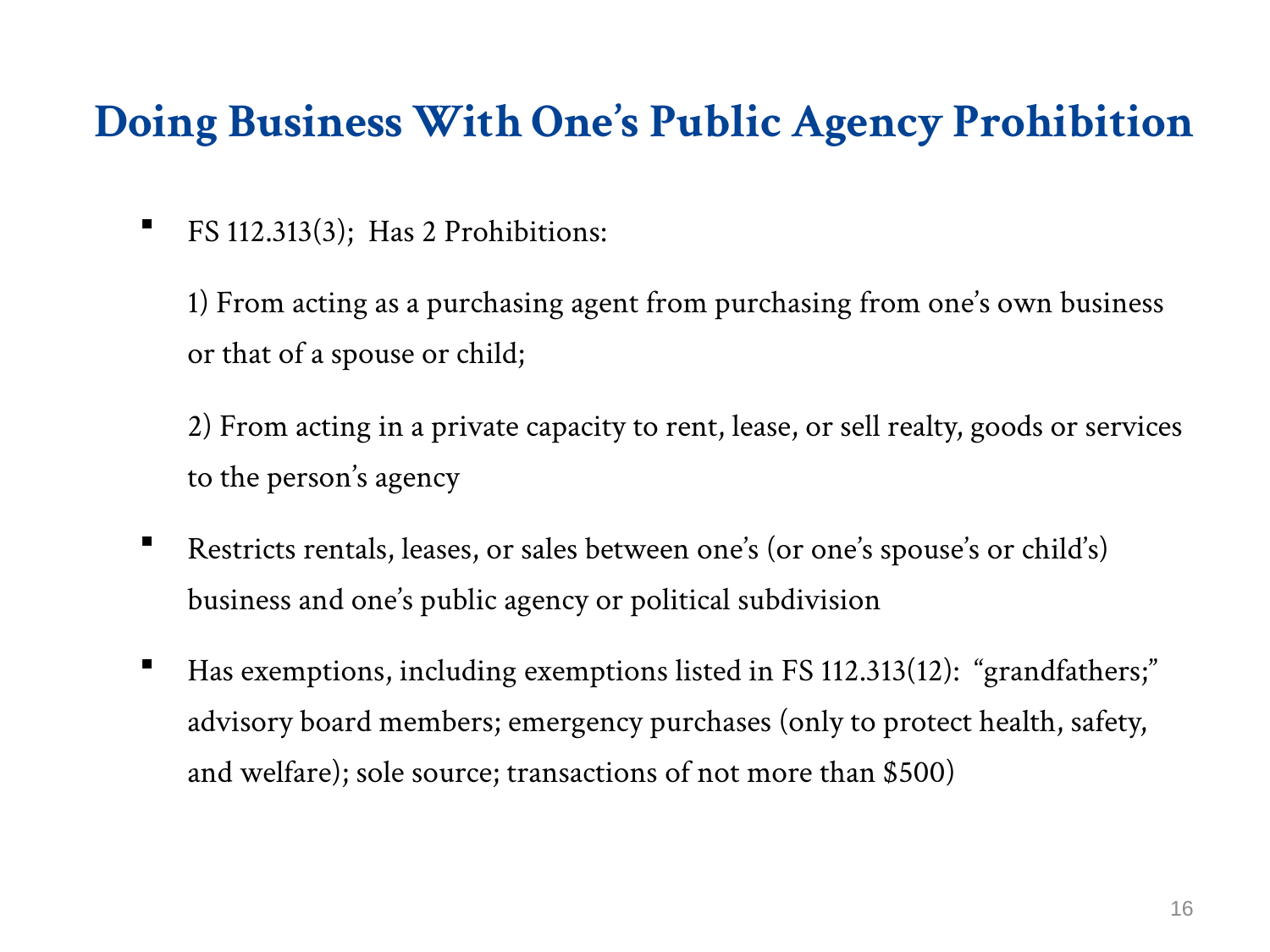

# Doing Business With One’s Public Agency Prohibition
FS 112.313(3);  Has 2 Prohibitions:
	1) From acting as a purchasing agent from purchasing from one’s own business or that of a spouse or child;
	2) From acting in a private capacity to rent, lease, or sell realty, goods or services to the person’s agency
Restricts rentals, leases, or sales between one’s (or one’s spouse’s or child’s) business and one’s public agency or political subdivision
Has exemptions, including exemptions listed in FS 112.313(12):  “grandfathers;” advisory board members; emergency purchases (only to protect health, safety, and welfare); sole source; transactions of not more than $500)
16